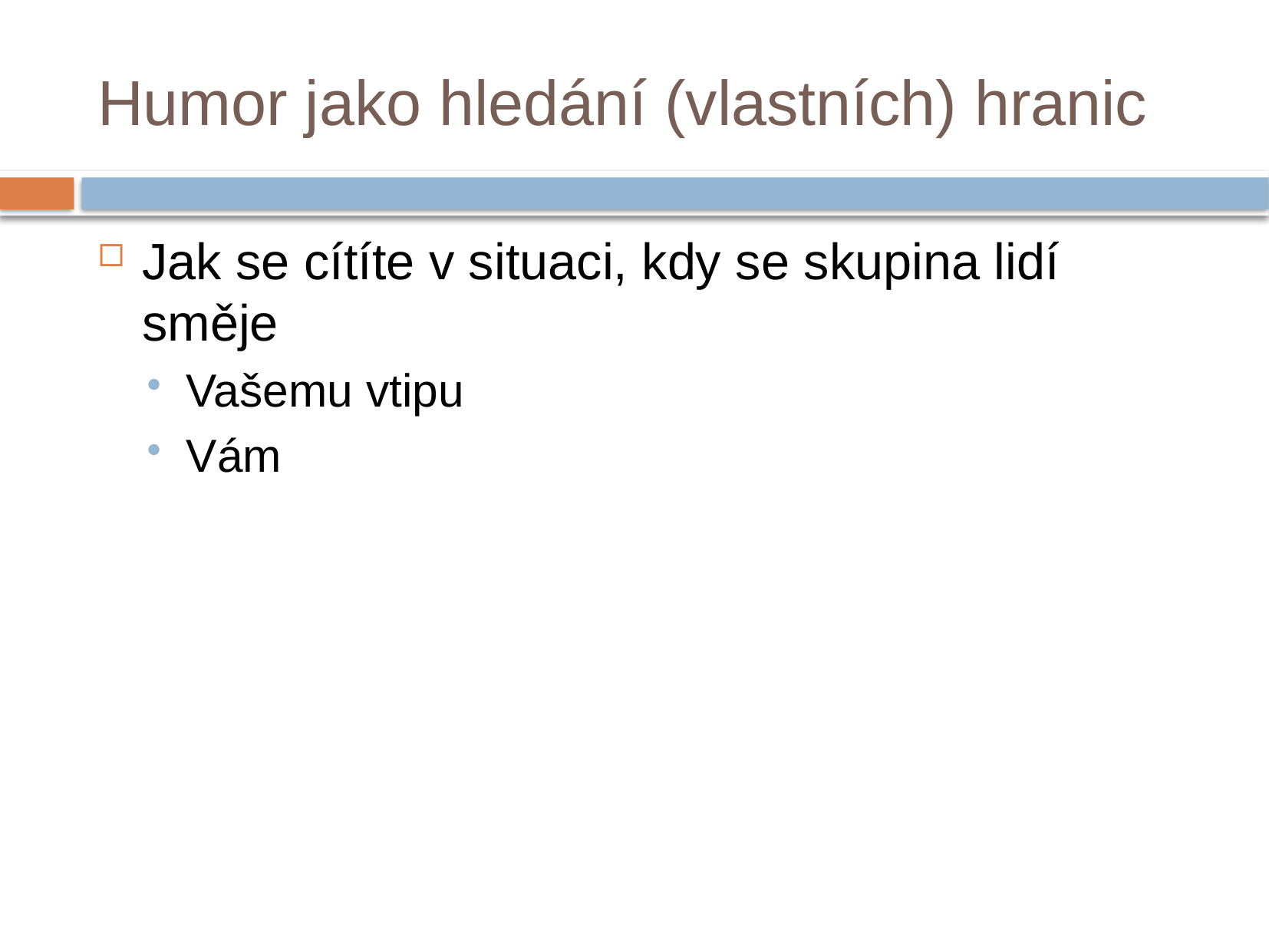

# Humor jako hledání (vlastních) hranic
Jak se cítíte v situaci, kdy se skupina lidí směje
Vašemu vtipu
Vám